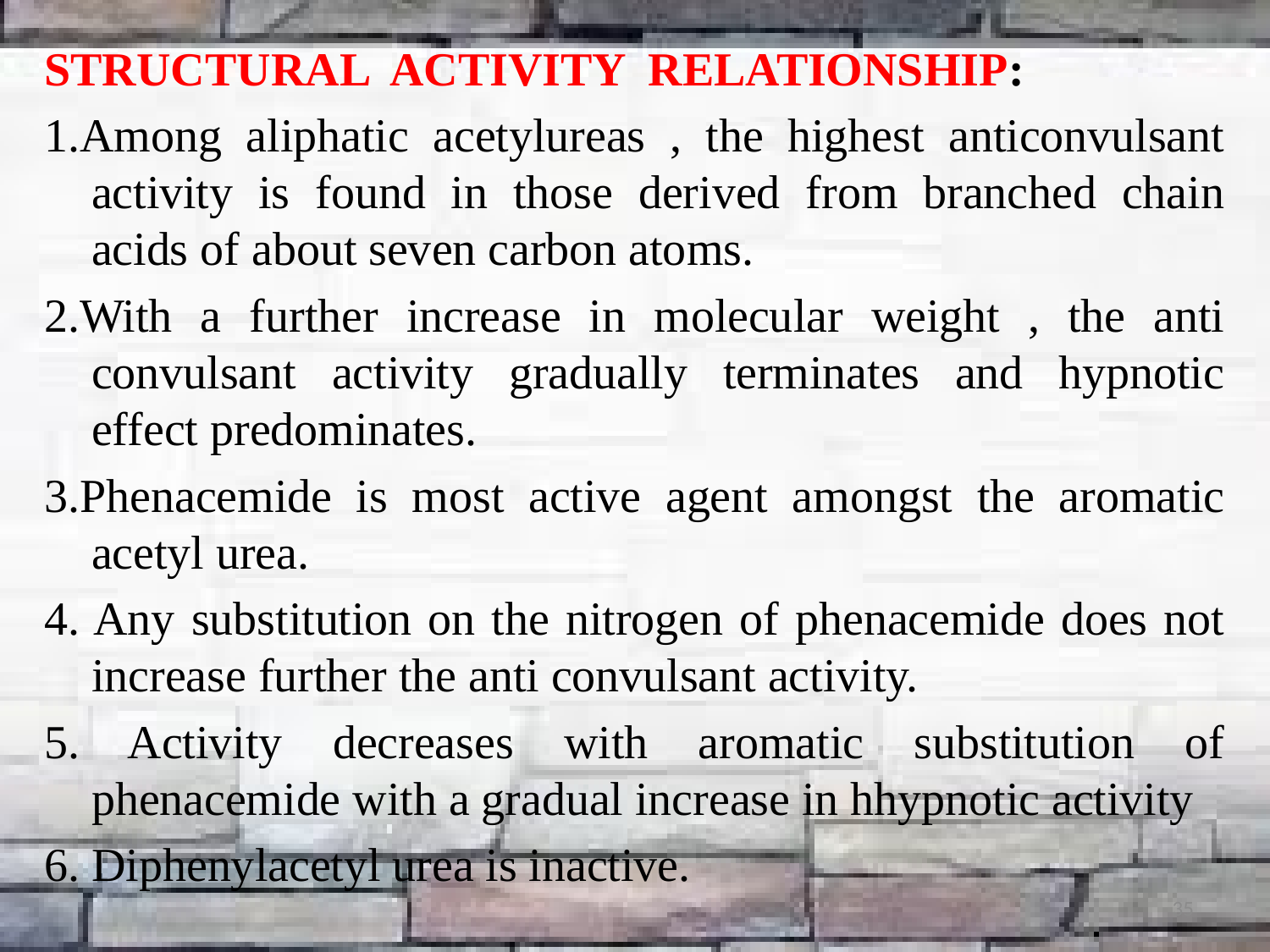

STRUCTURAL  ACTIVITY  RELATIONSHIP:
1.Among aliphatic acetylureas , the highest anticonvulsant activity is found in those derived from branched chain acids of about seven carbon atoms.
2.With a further increase in molecular weight , the anti convulsant activity gradually terminates and hypnotic effect predominates.
3.Phenacemide is most active agent amongst the aromatic acetyl urea.
4. Any substitution on the nitrogen of phenacemide does not increase further the anti convulsant activity.
5. Activity decreases with aromatic substitution of phenacemide with a gradual increase in hhypnotic activity
6. Diphenylacetyl urea is inactive.

35